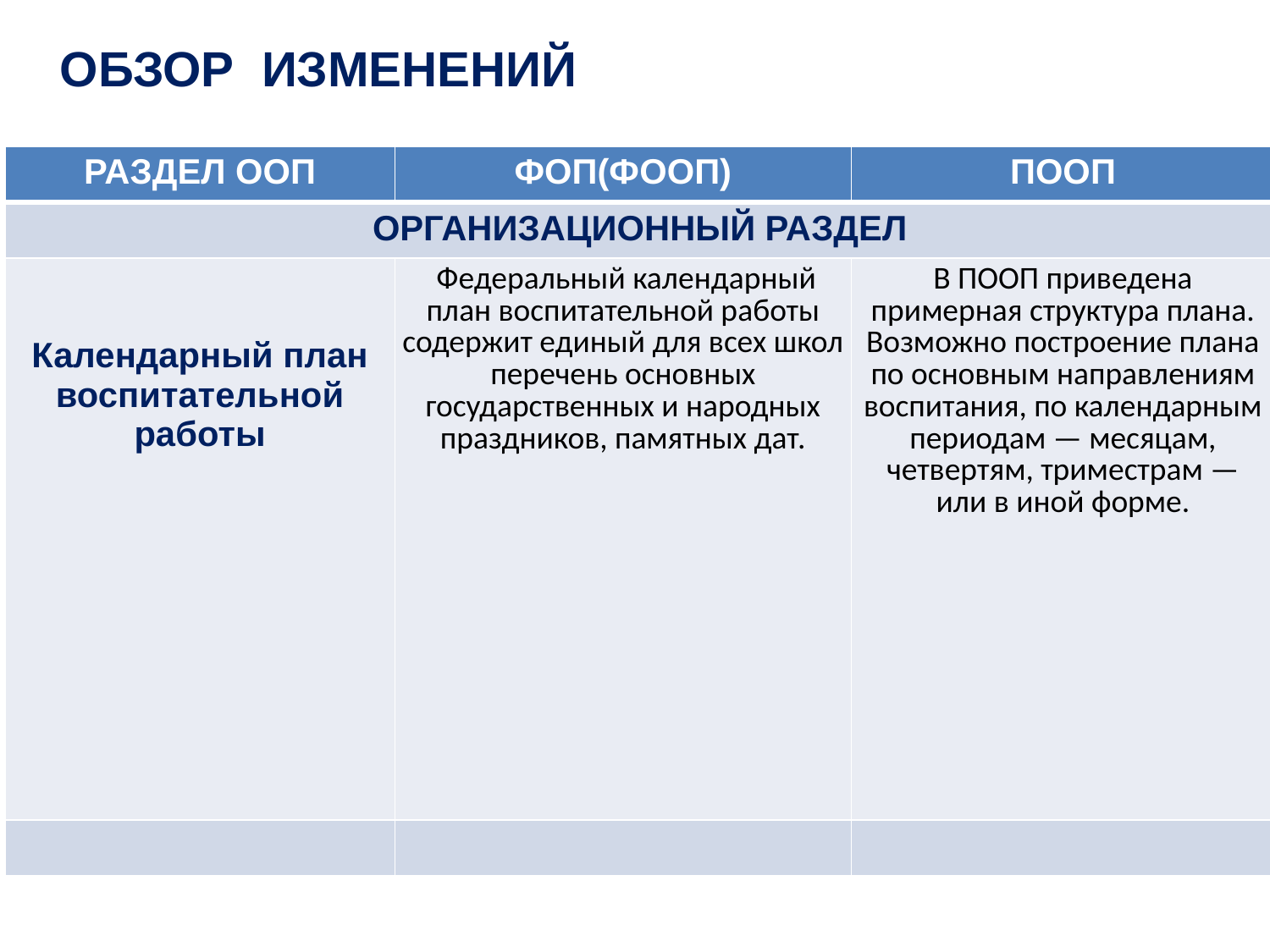

#
ОБЗОР  ИЗМЕНЕНИЙ
| РАЗДЕЛ ООП | ФОП(ФООП) | ПООП |
| --- | --- | --- |
| ОРГАНИЗАЦИОННЫЙ РАЗДЕЛ |  |  |
| Календарный план воспитательной работы | Федеральный календарный план воспитательной работы содержит единый для всех школ перечень основных государственных и народных праздников, памятных дат. | В ПООП приведена примерная структура плана. Возможно построение плана по основным направлениям воспитания, по календарным периодам — месяцам, четвертям, триместрам — или в иной форме. |
|  |  |  |